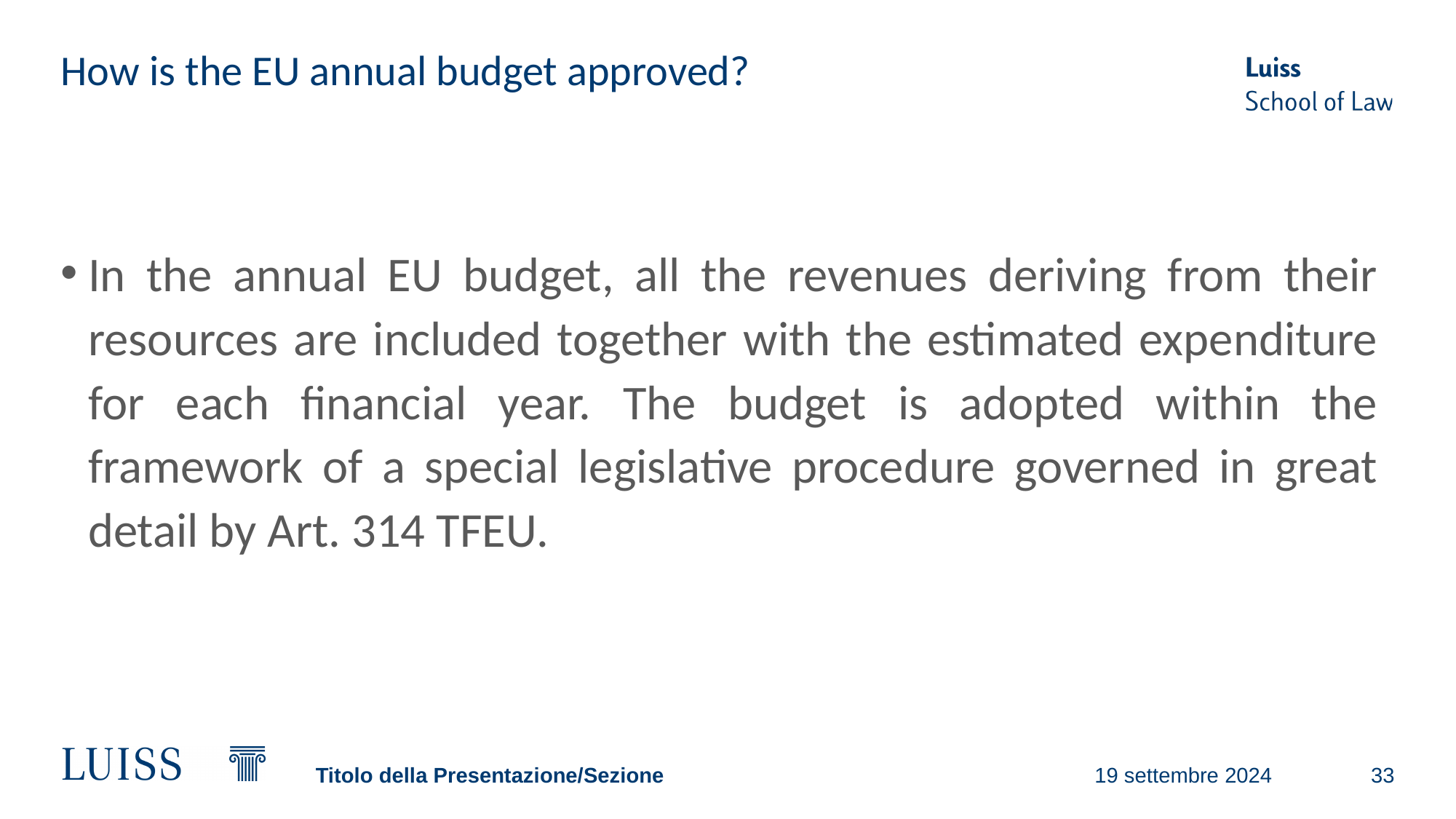

# How is the EU annual budget approved?
In the annual EU budget, all the revenues deriving from their resources are included together with the estimated expenditure for each financial year. The budget is adopted within the framework of a special legislative procedure governed in great detail by Art. 314 TFEU.

Titolo della Presentazione/Sezione
19 settembre 2024
33